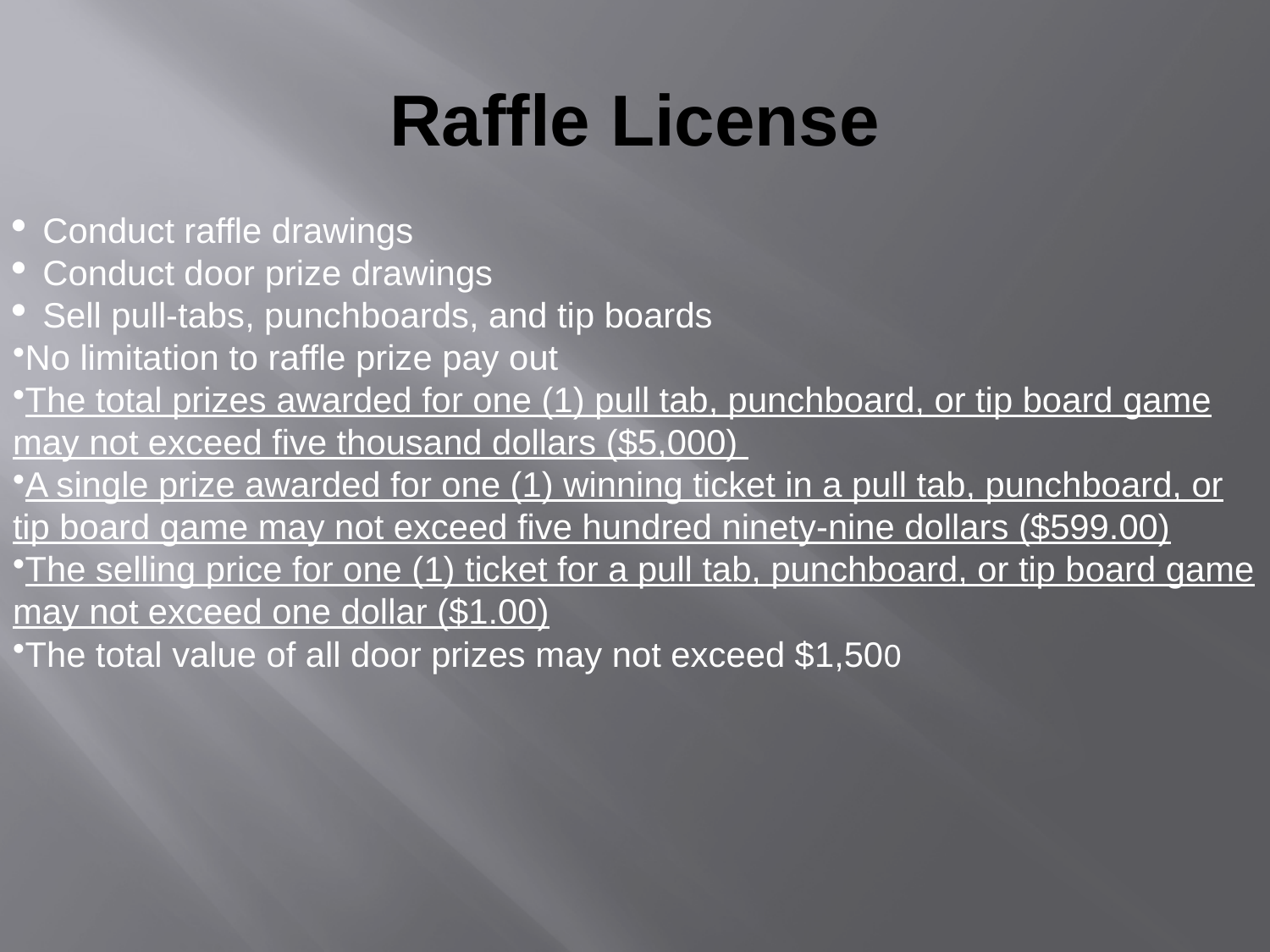

# Raffle License
Conduct raffle drawings
Conduct door prize drawings
Sell pull-tabs, punchboards, and tip boards
No limitation to raffle prize pay out
The total prizes awarded for one (1) pull tab, punchboard, or tip board game may not exceed five thousand dollars ($5,000)
A single prize awarded for one (1) winning ticket in a pull tab, punchboard, or tip board game may not exceed five hundred ninety-nine dollars ($599.00)
The selling price for one (1) ticket for a pull tab, punchboard, or tip board game may not exceed one dollar ($1.00)
The total value of all door prizes may not exceed $1,500